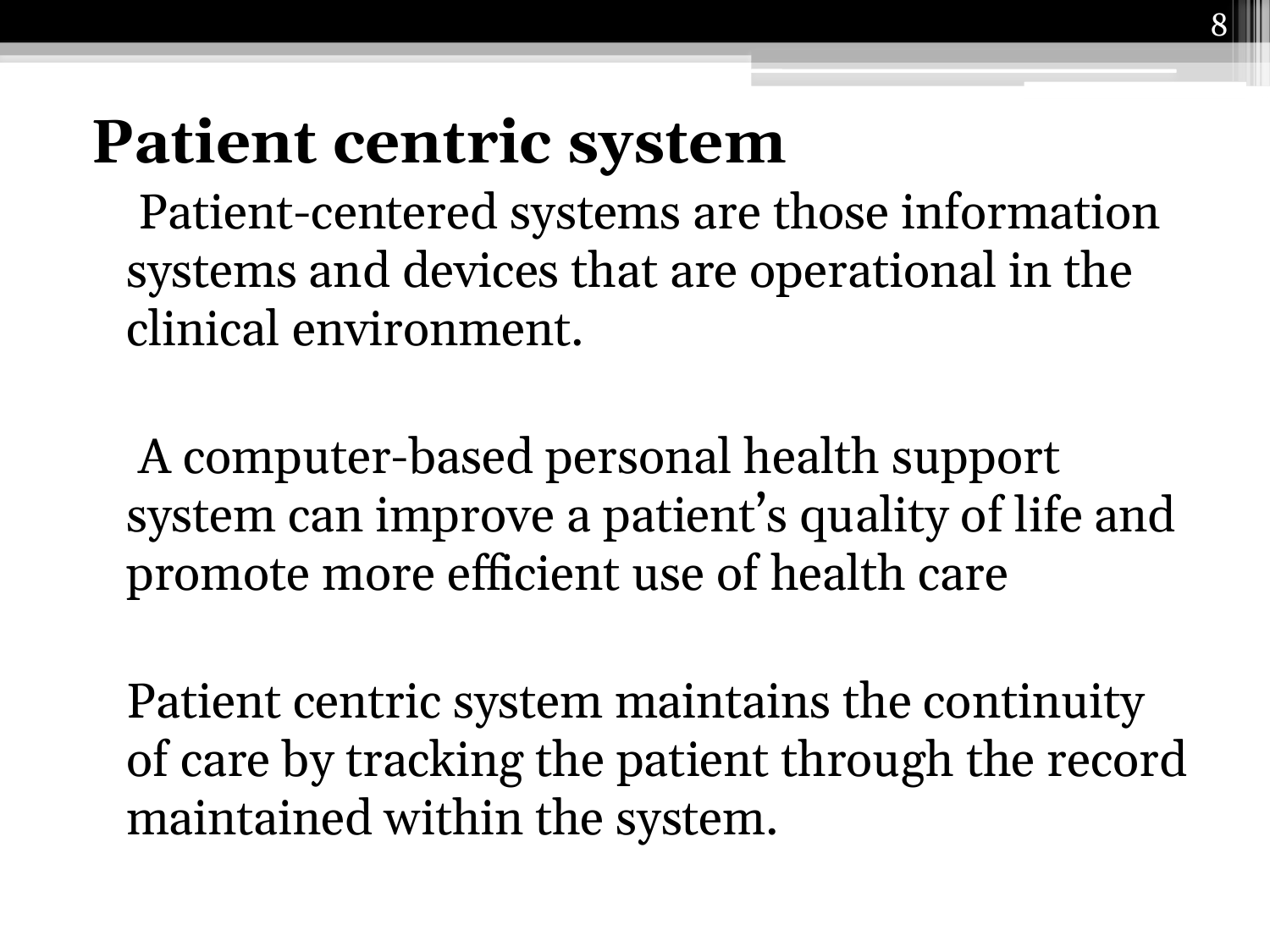

8
Patient centric system
    Patient-centered systems are those information systems and devices that are operational in the clinical environment.

    A computer-based personal health support system can improve a patient’s quality of life and promote more efficient use of health care

   Patient centric system maintains the continuity of care by tracking the patient through the record maintained within the system.
#